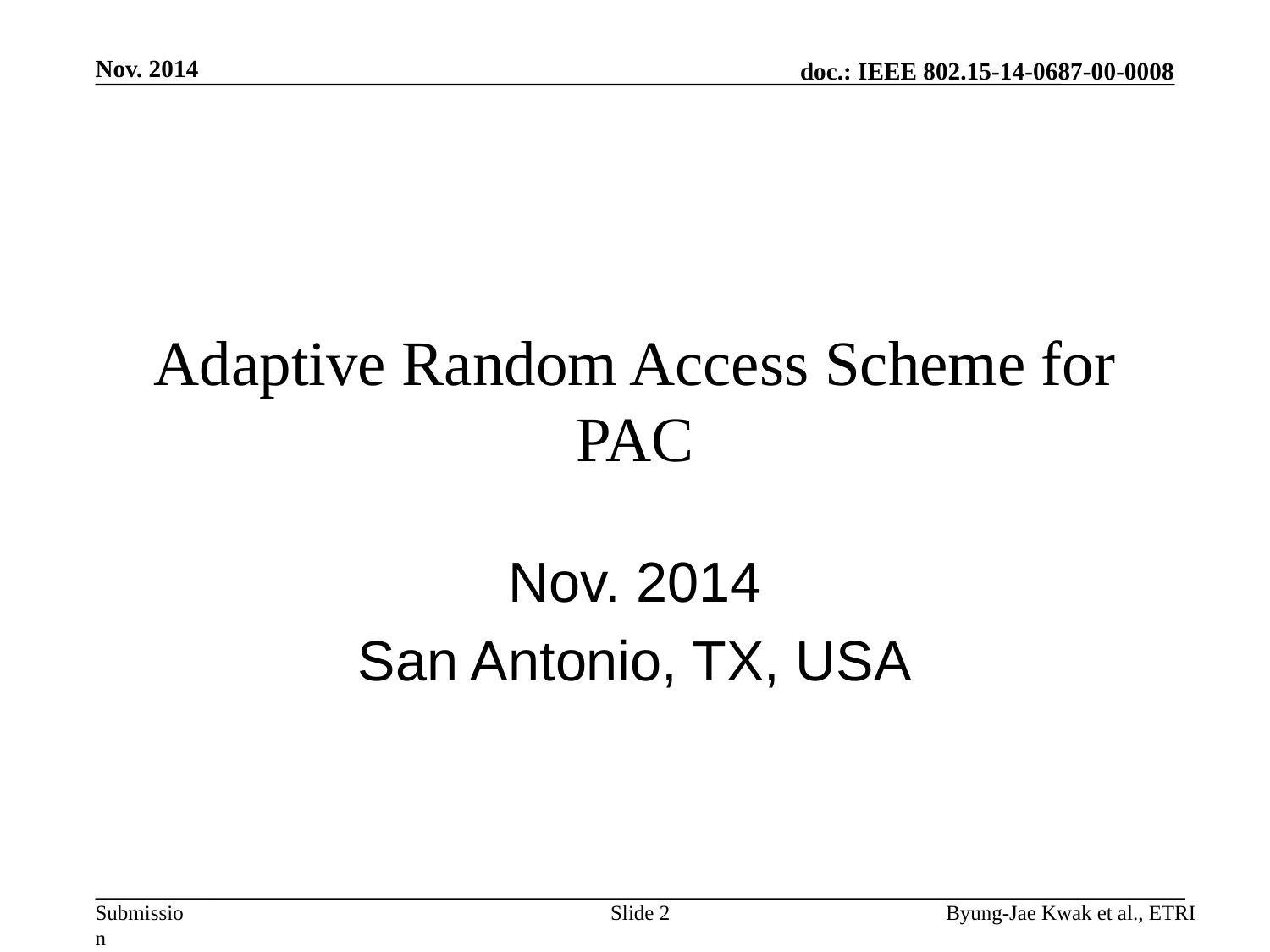

Nov. 2014
# Adaptive Random Access Scheme for PAC
Nov. 2014
San Antonio, TX, USA
Slide 2
Byung-Jae Kwak et al., ETRI